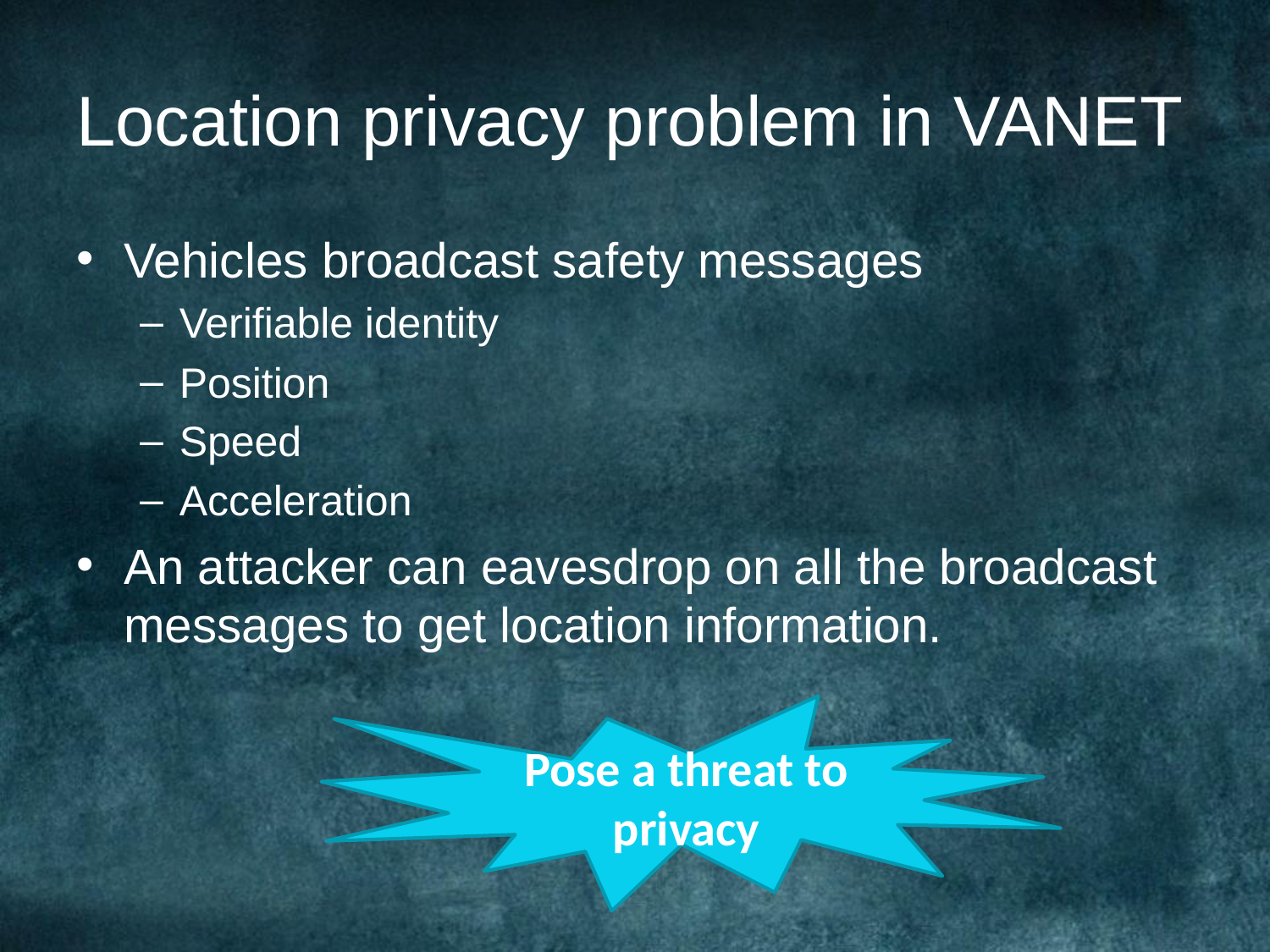

# Location privacy problem in VANET
Vehicles broadcast safety messages
Verifiable identity
Position
Speed
Acceleration
An attacker can eavesdrop on all the broadcast messages to get location information.

Pose a threat to privacy